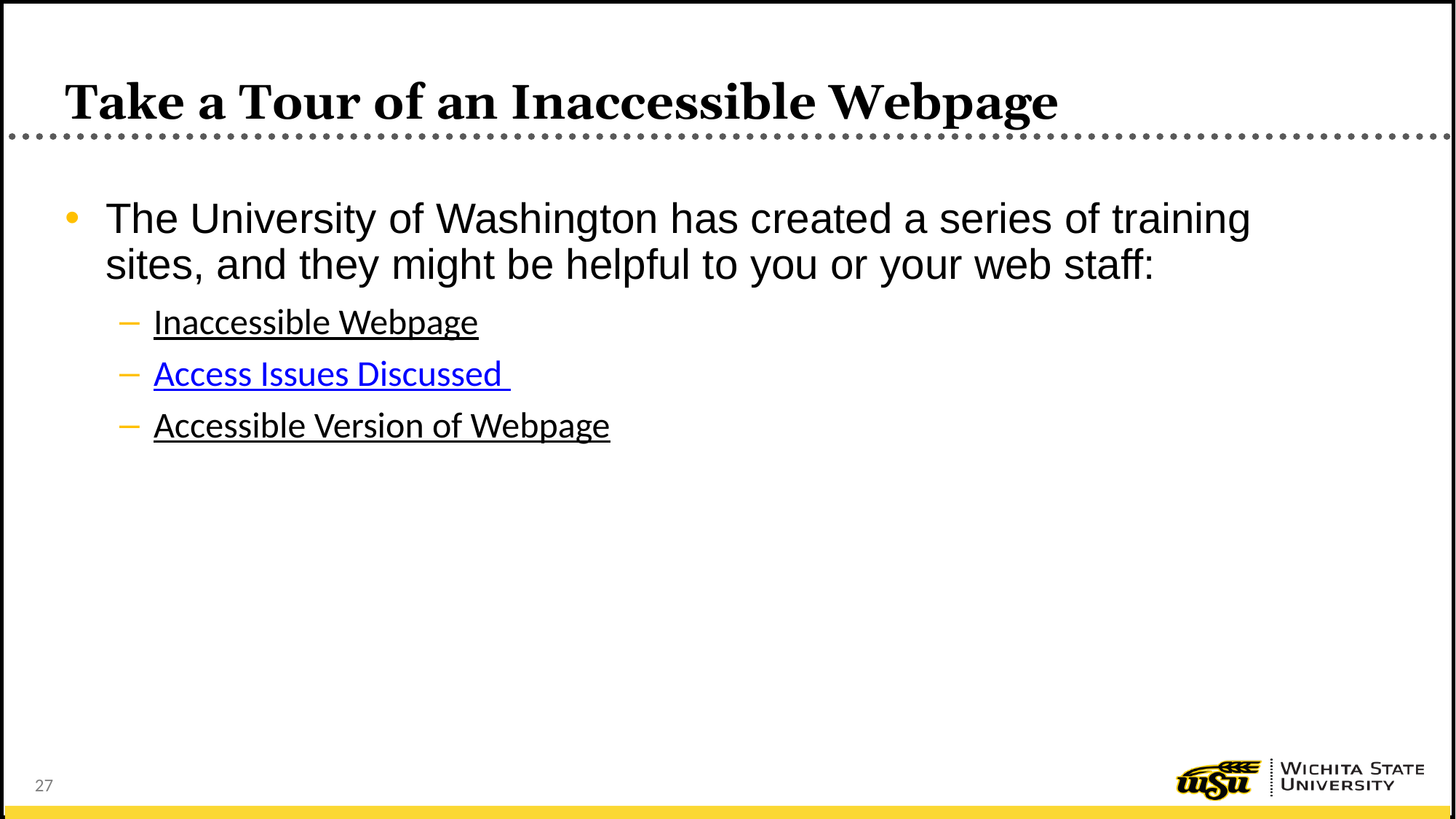

# Take a Tour of an Inaccessible Webpage
The University of Washington has created a series of training sites, and they might be helpful to you or your web staff:
Inaccessible Webpage
Access Issues Discussed
Accessible Version of Webpage